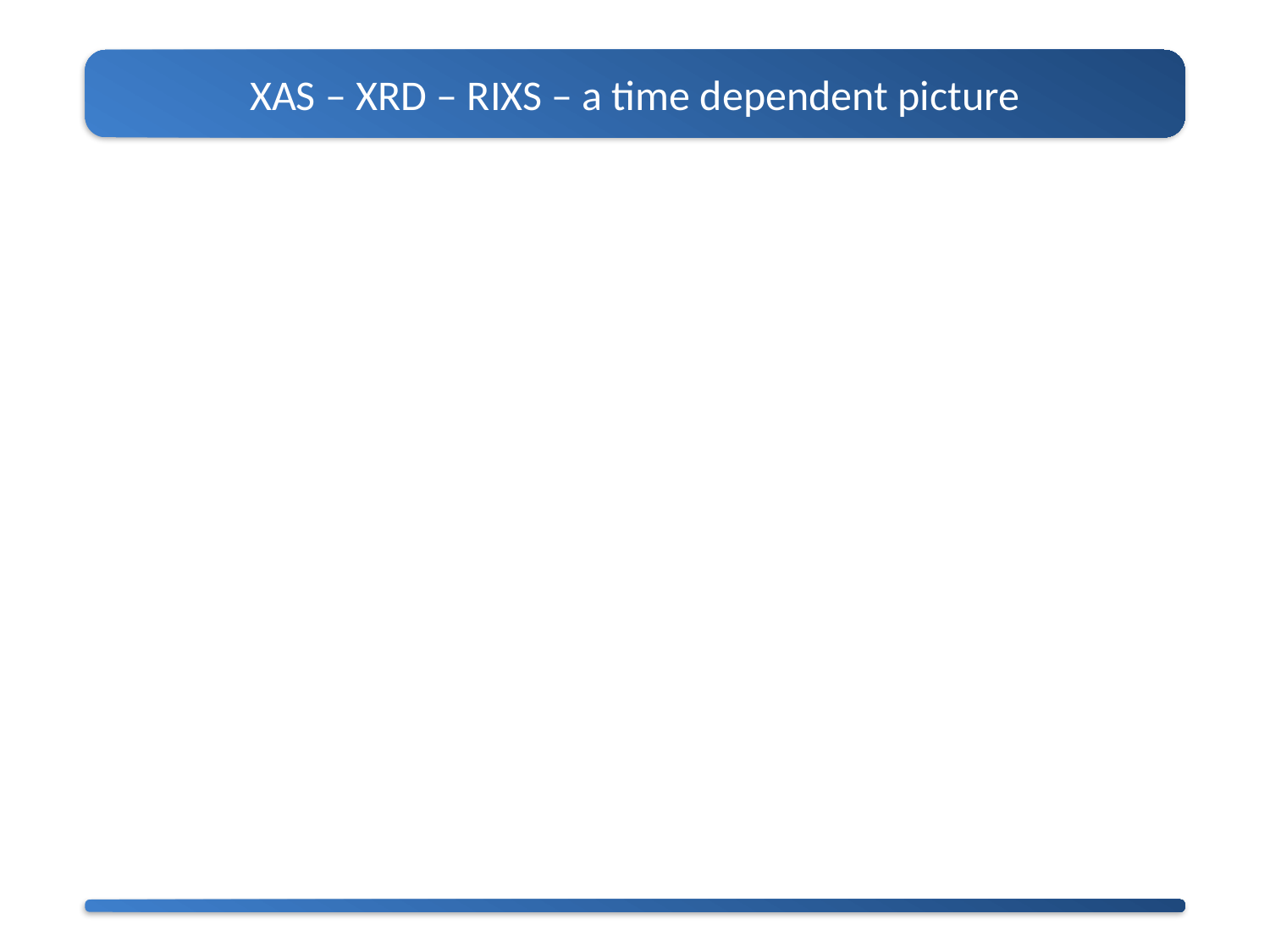

XAS – XRD – RIXS – a time dependent picture